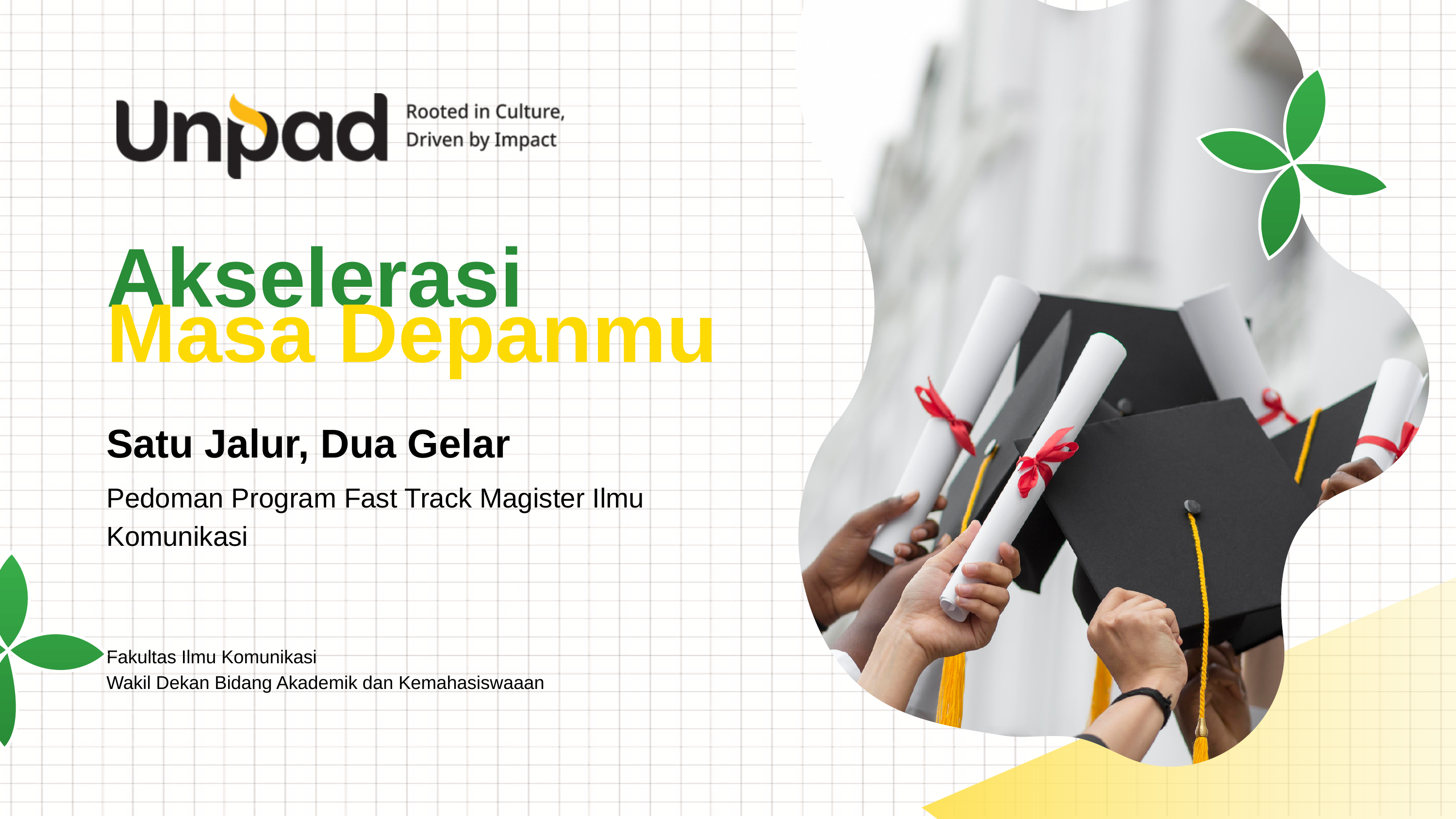

Akselerasi
Masa Depanmu
Satu Jalur, Dua Gelar
Pedoman Program Fast Track Magister Ilmu Komunikasi

Fakultas Ilmu Komunikasi
Wakil Dekan Bidang Akademik dan Kemahasiswaaan